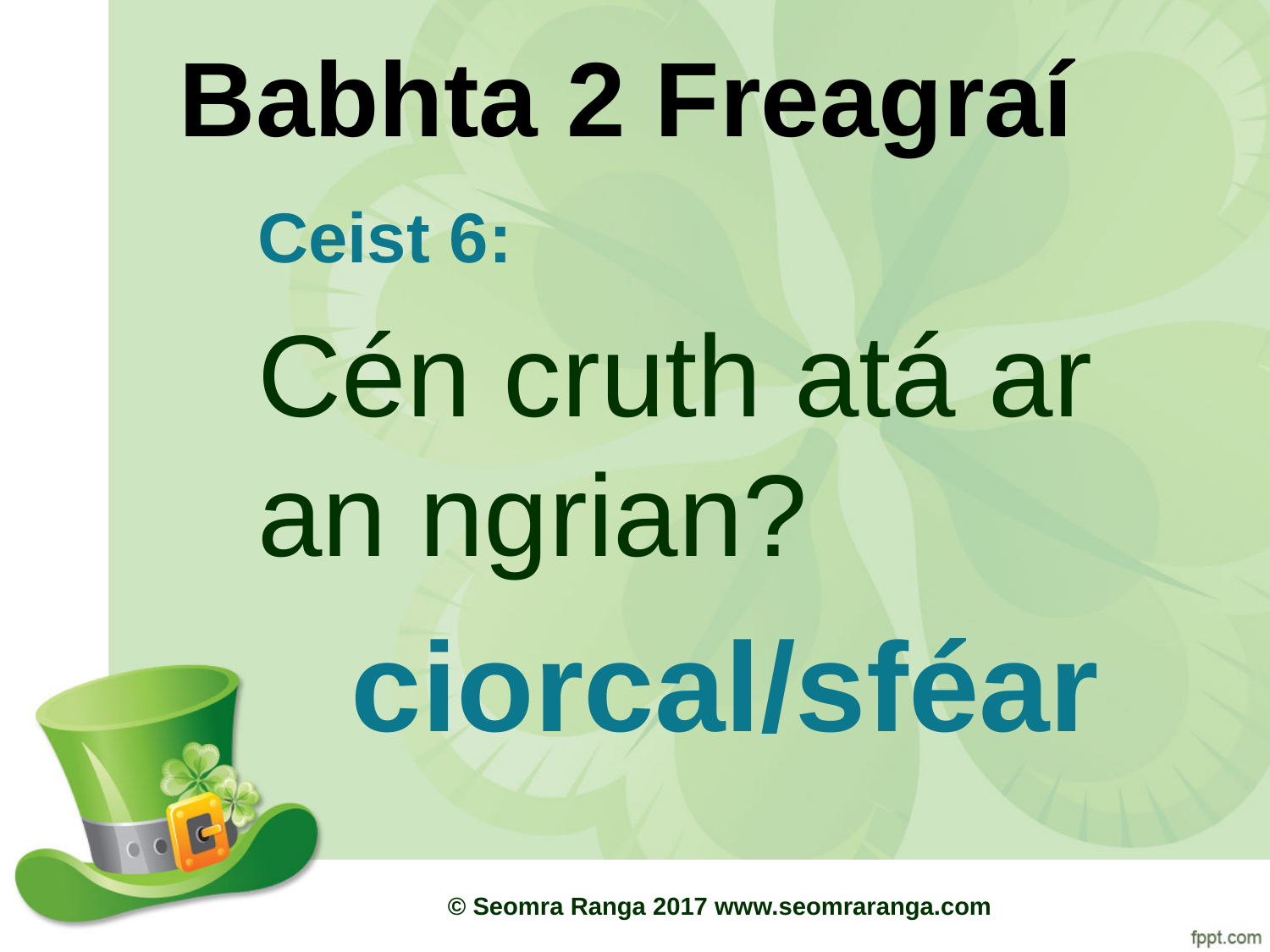

# Babhta 2 Freagraí
Ceist 6:
Cén cruth atá ar an ngrian?
ciorcal/sféar
© Seomra Ranga 2017 www.seomraranga.com